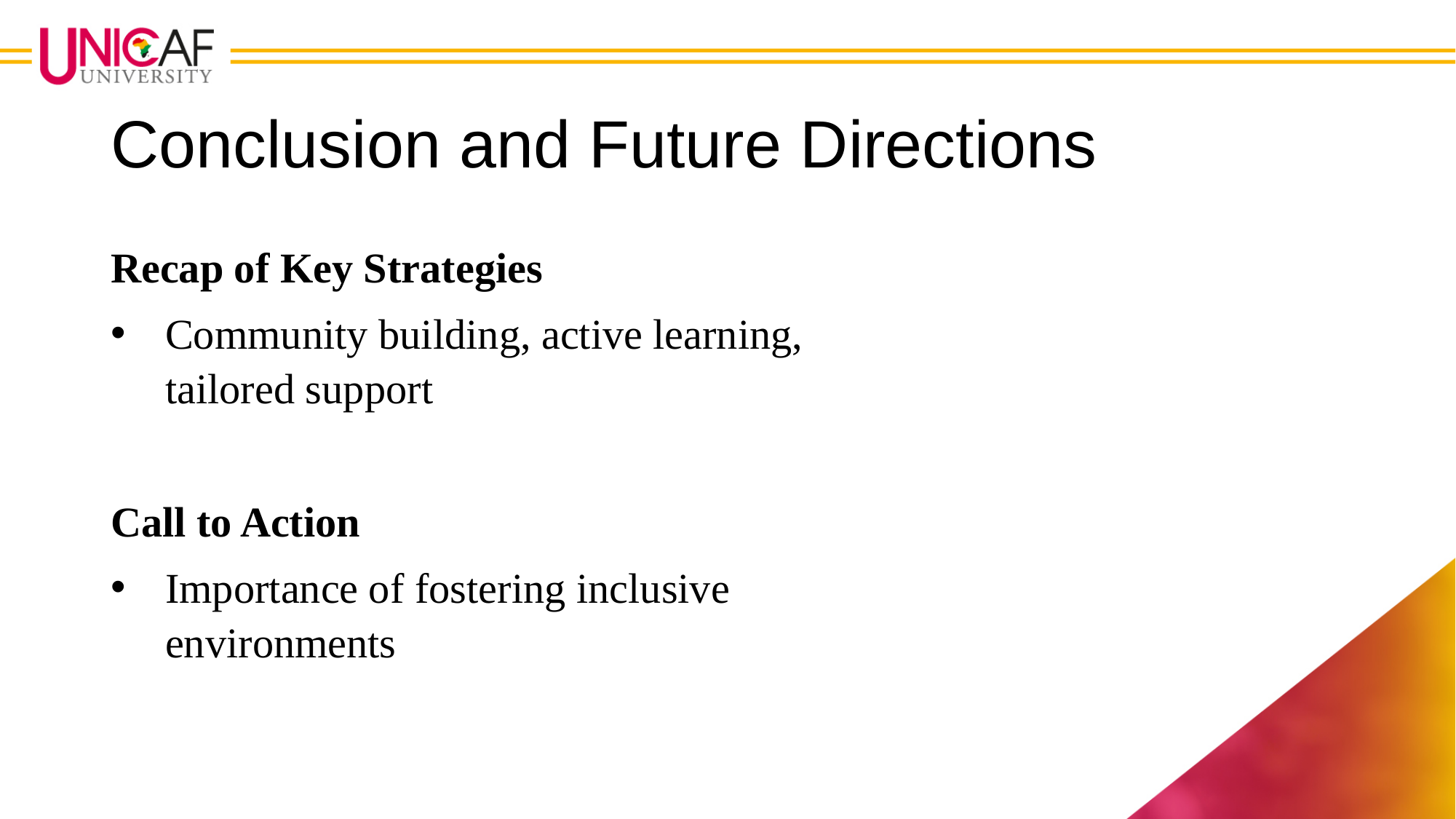

# Conclusion and Future Directions
Recap of Key Strategies
Community building, active learning, tailored support

Call to Action
Importance of fostering inclusive environments